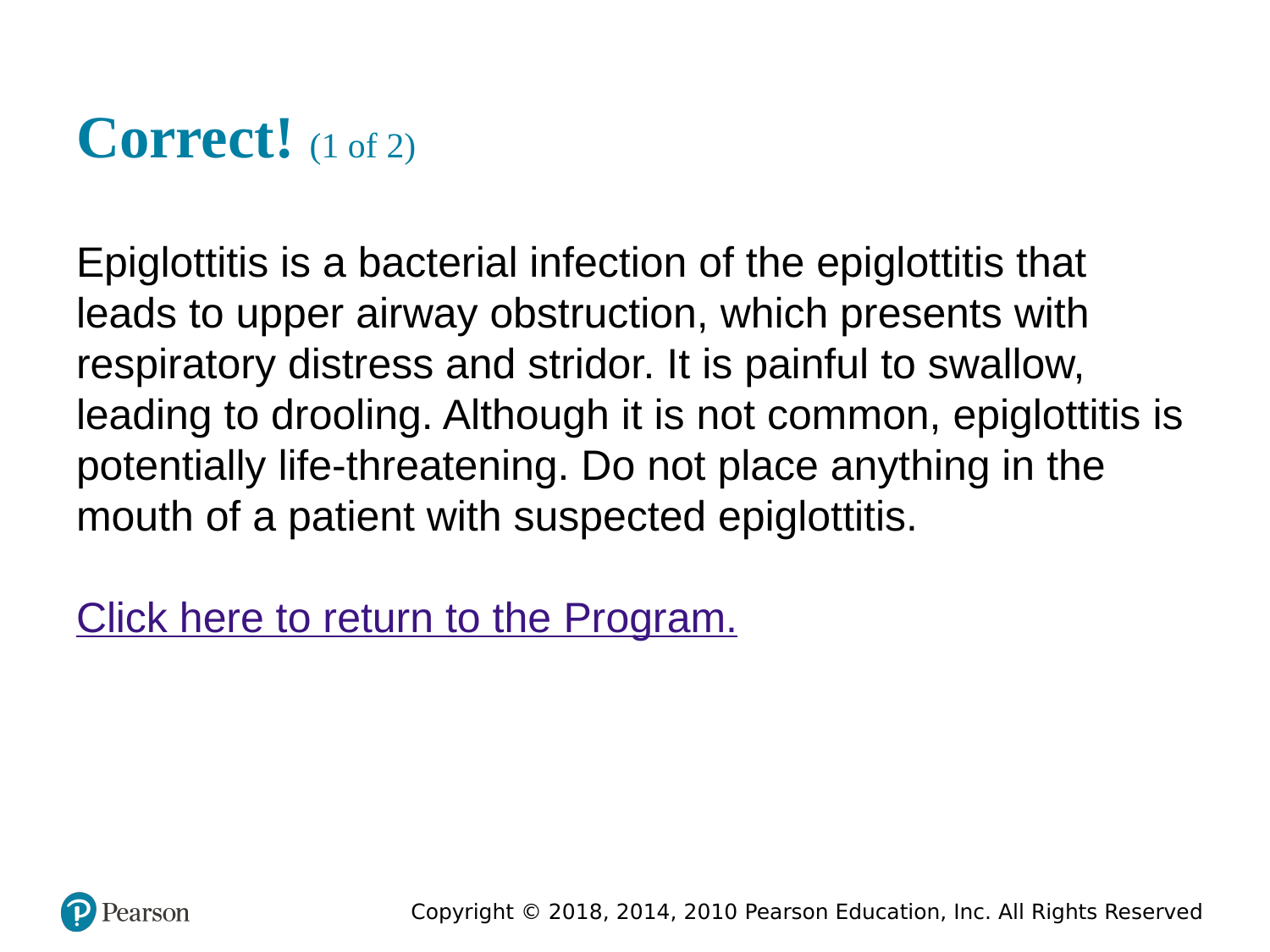

# Correct! (1 of 2)
Epiglottitis is a bacterial infection of the epiglottitis that leads to upper airway obstruction, which presents with respiratory distress and stridor. It is painful to swallow, leading to drooling. Although it is not common, epiglottitis is potentially life-threatening. Do not place anything in the mouth of a patient with suspected epiglottitis.
Click here to return to the Program.